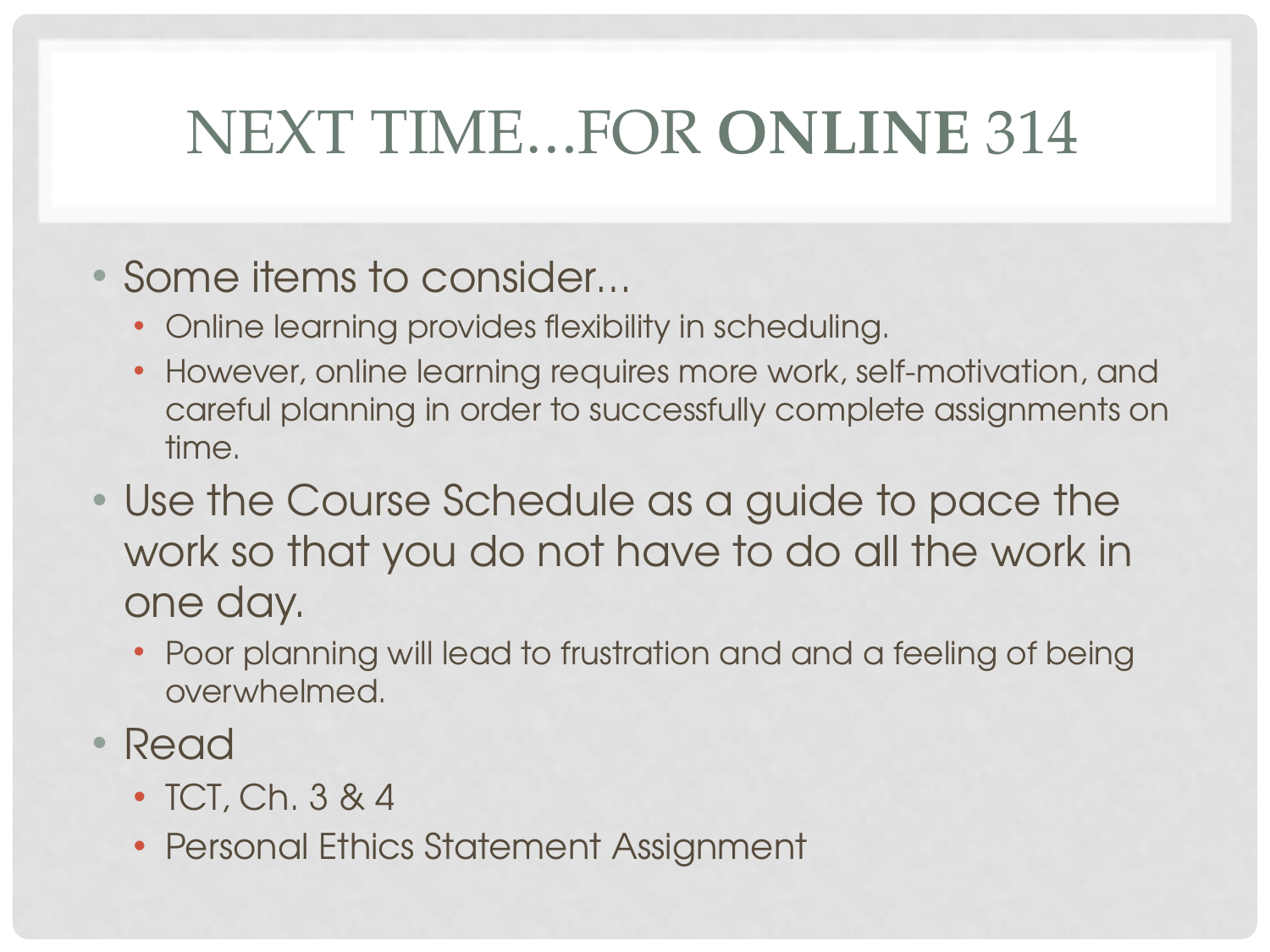

# Next Time…for Online 314
Some items to consider…
Online learning provides flexibility in scheduling.
However, online learning requires more work, self-motivation, and careful planning in order to successfully complete assignments on time.
Use the Course Schedule as a guide to pace the work so that you do not have to do all the work in one day.
Poor planning will lead to frustration and and a feeling of being overwhelmed.
Read
TCT, Ch. 3 & 4
Personal Ethics Statement Assignment